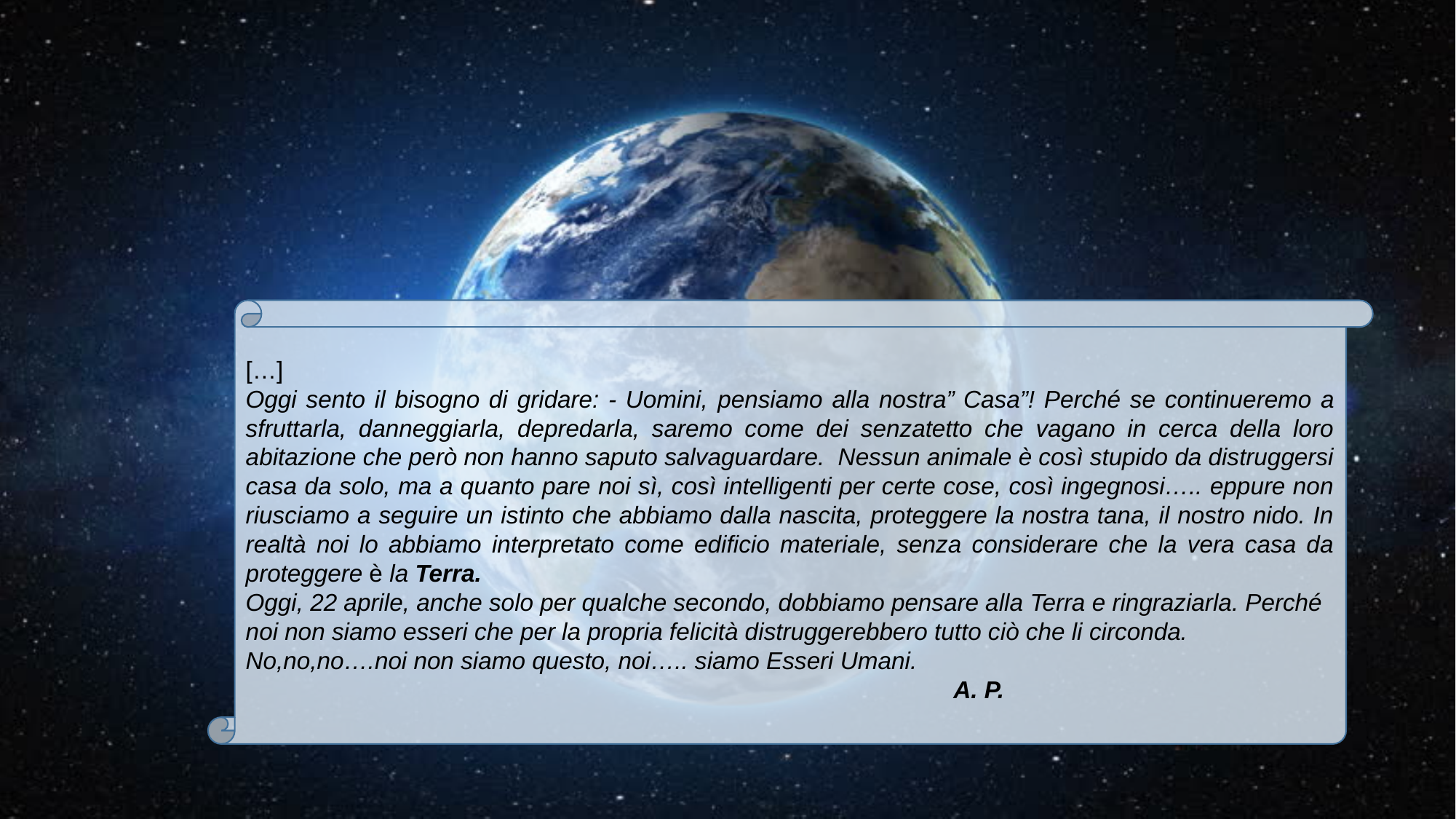

[…]
Oggi sento il bisogno di gridare: - Uomini, pensiamo alla nostra” Casa”! Perché se continueremo a sfruttarla, danneggiarla, depredarla, saremo come dei senzatetto che vagano in cerca della loro abitazione che però non hanno saputo salvaguardare.  Nessun animale è così stupido da distruggersi casa da solo, ma a quanto pare noi sì, così intelligenti per certe cose, così ingegnosi….. eppure non riusciamo a seguire un istinto che abbiamo dalla nascita, proteggere la nostra tana, il nostro nido. In realtà noi lo abbiamo interpretato come edificio materiale, senza considerare che la vera casa da proteggere è la Terra.
Oggi, 22 aprile, anche solo per qualche secondo, dobbiamo pensare alla Terra e ringraziarla. Perché noi non siamo esseri che per la propria felicità distruggerebbero tutto ciò che li circonda. No,no,no….noi non siamo questo, noi….. siamo Esseri Umani.
                                                         A. P.